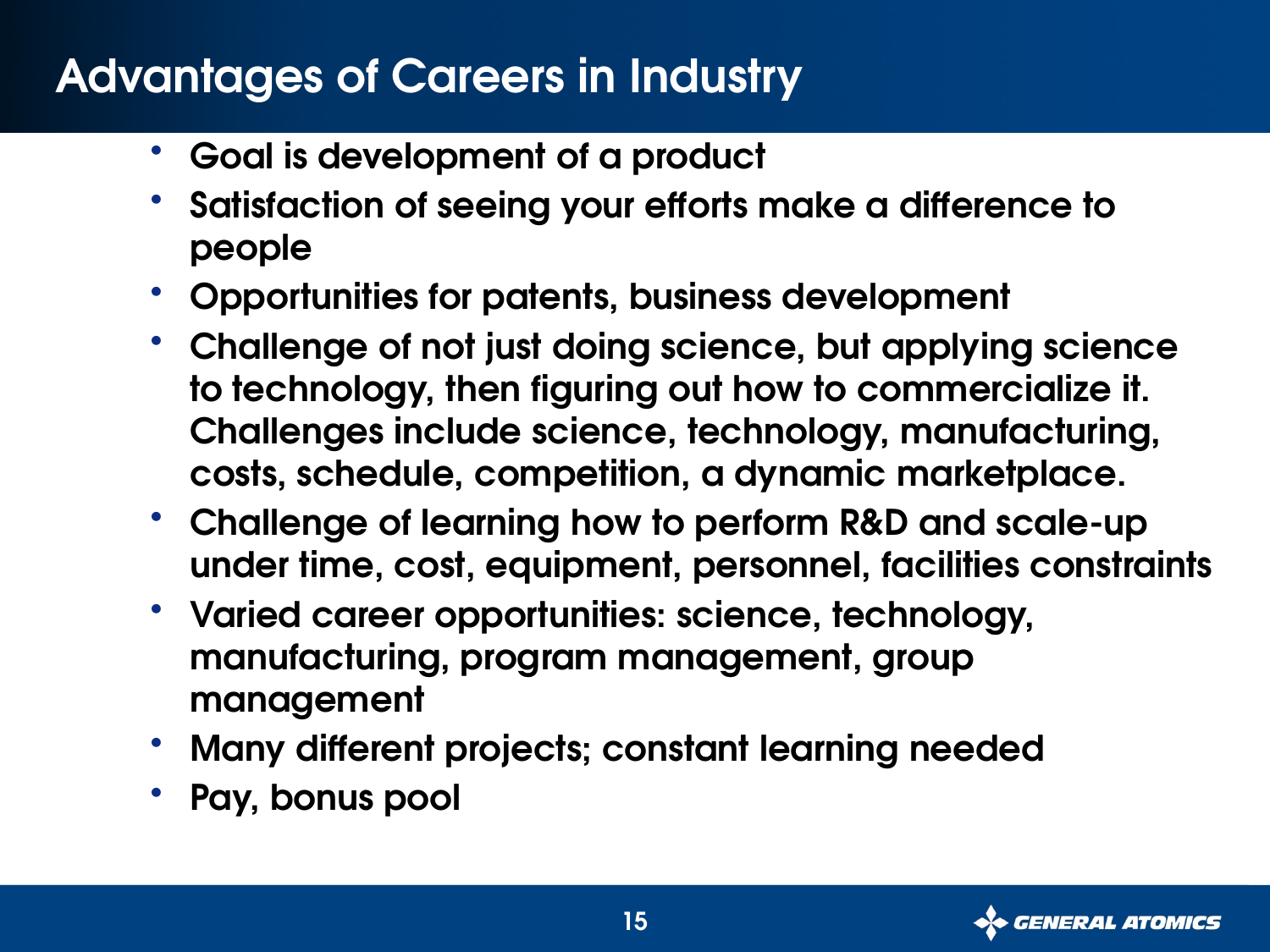

# Advantages of Careers in Industry
Goal is development of a product
Satisfaction of seeing your efforts make a difference to people
Opportunities for patents, business development
Challenge of not just doing science, but applying science to technology, then figuring out how to commercialize it.  Challenges include science, technology, manufacturing, costs, schedule, competition, a dynamic marketplace.
Challenge of learning how to perform R&D and scale-up under time, cost, equipment, personnel, facilities constraints
Varied career opportunities: science, technology, manufacturing, program management, group management
Many different projects; constant learning needed
Pay, bonus pool
15